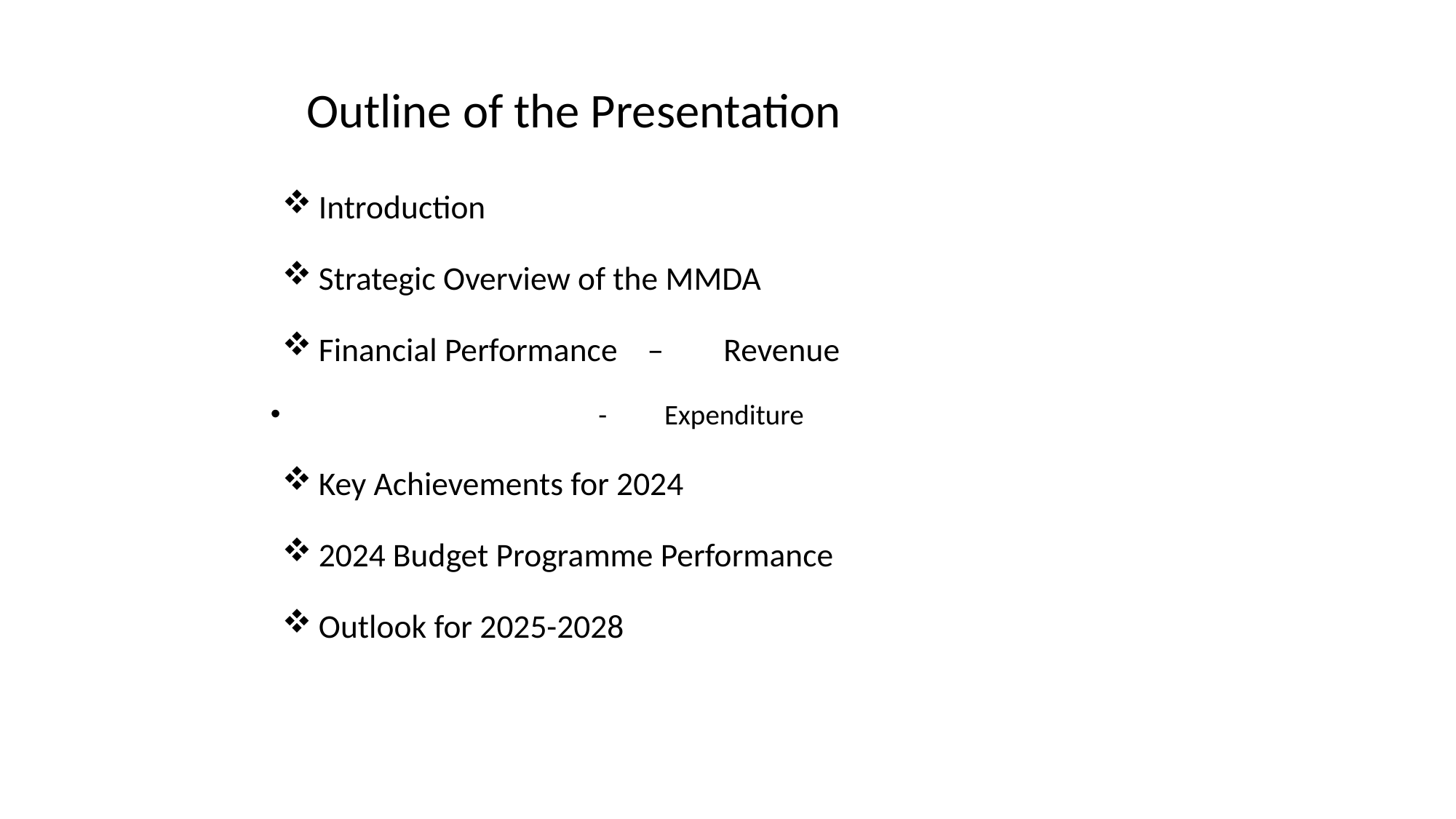

# Outline of the Presentation
Introduction
Strategic Overview of the MMDA
Financial Performance    –        Revenue
                                                -         Expenditure
Key Achievements for 2024
2024 Budget Programme Performance
Outlook for 2025-2028